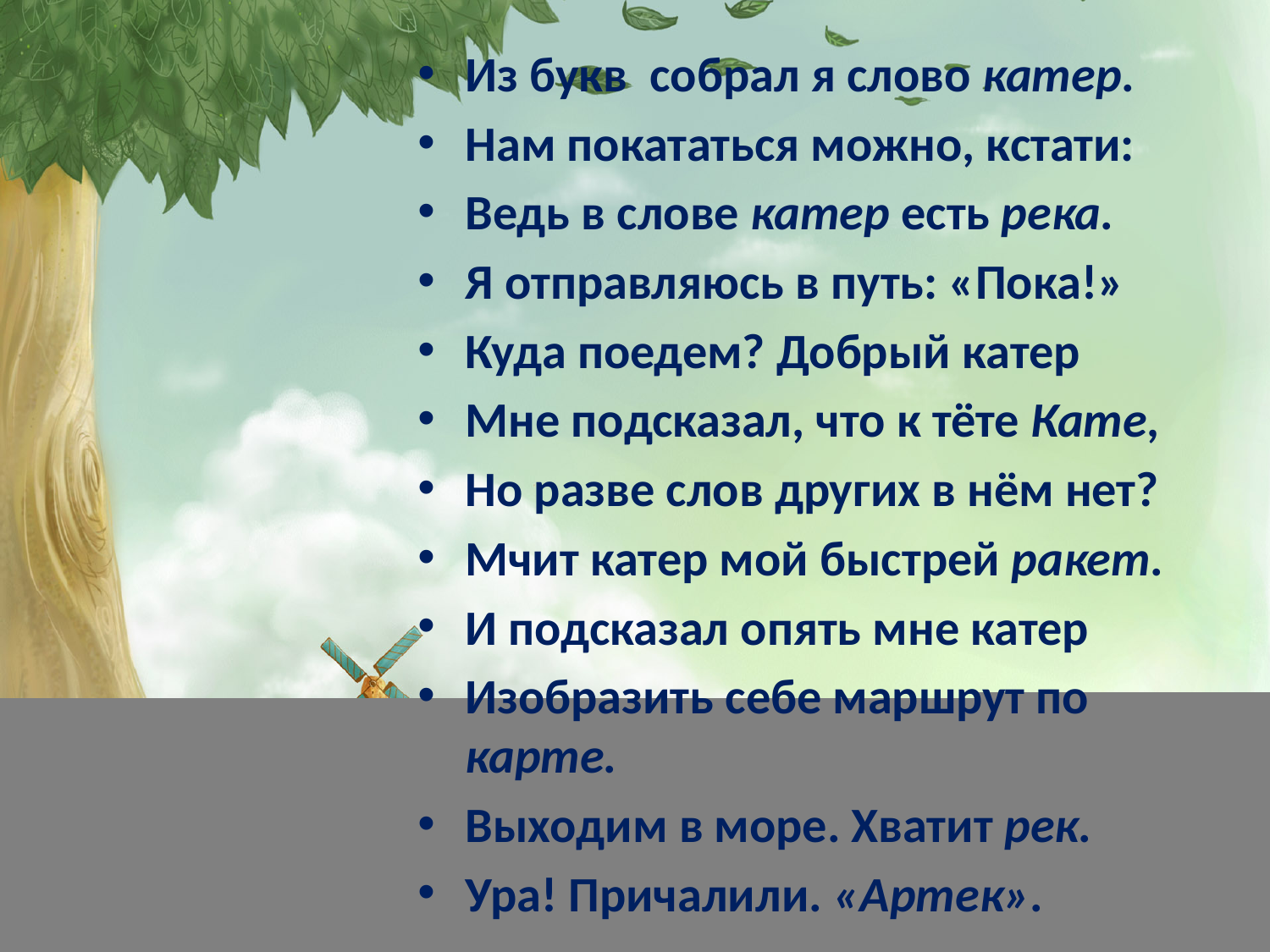

Из букв  собрал я слово катер.
Нам покататься можно, кстати:
Ведь в слове катер есть река.
Я отправляюсь в путь: «Пока!»
Куда поедем? Добрый катер
Мне подсказал, что к тёте Кате,
Но разве слов других в нём нет?
Мчит катер мой быстрей ракет.
И подсказал опять мне катер
Изобразить себе маршрут по карте.
Выходим в море. Хватит рек.
Ура! Причалили. «Артек».
#